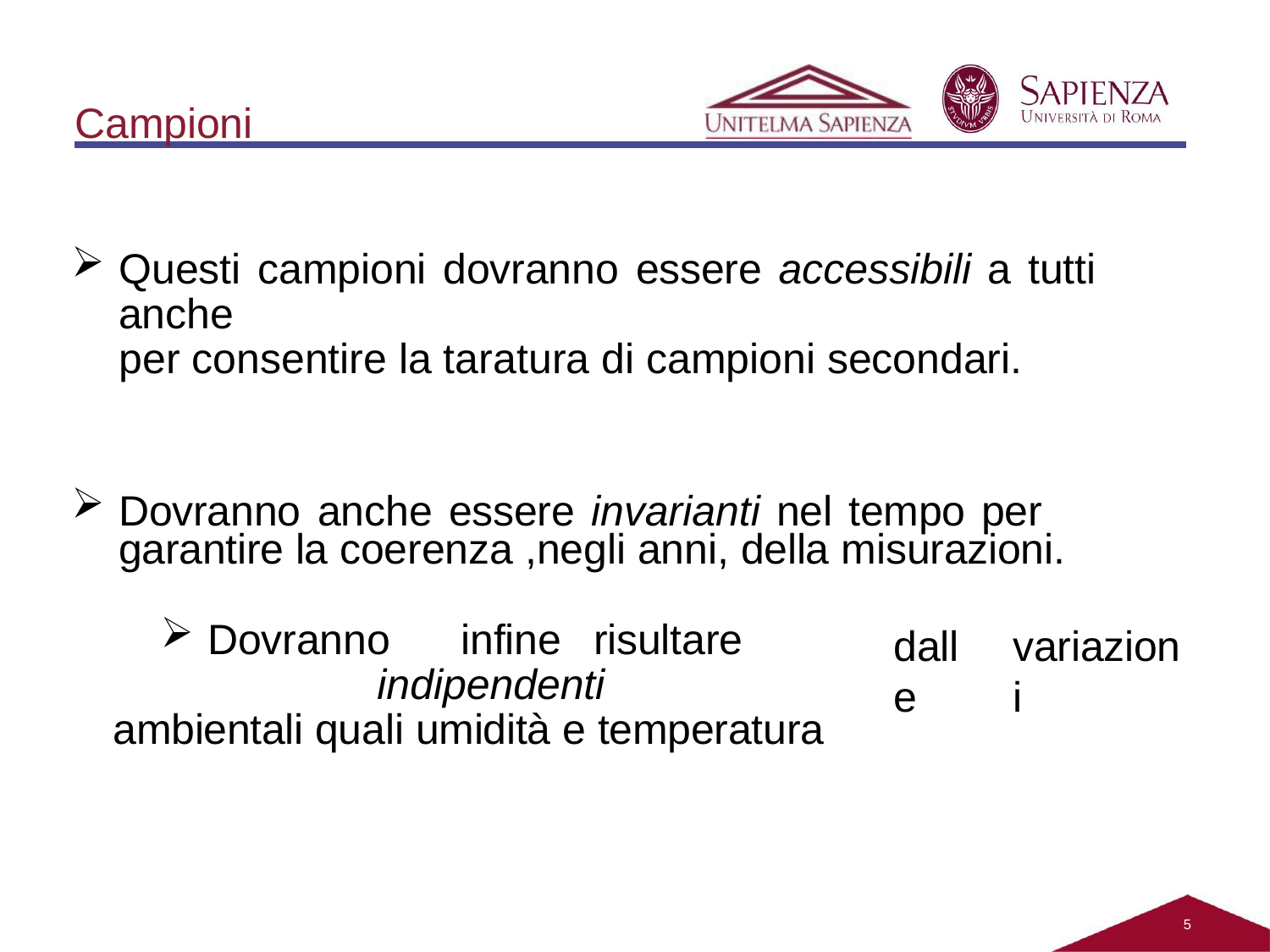

# Campioni
Questi campioni dovranno essere accessibili a tutti anche
per consentire la taratura di campioni secondari.

Dovranno anche essere invarianti nel tempo per garantire la coerenza ,negli anni, della misurazioni.
Dovranno	infine	risultare	indipendenti
ambientali quali umidità e temperatura
dalle
variazioni
5